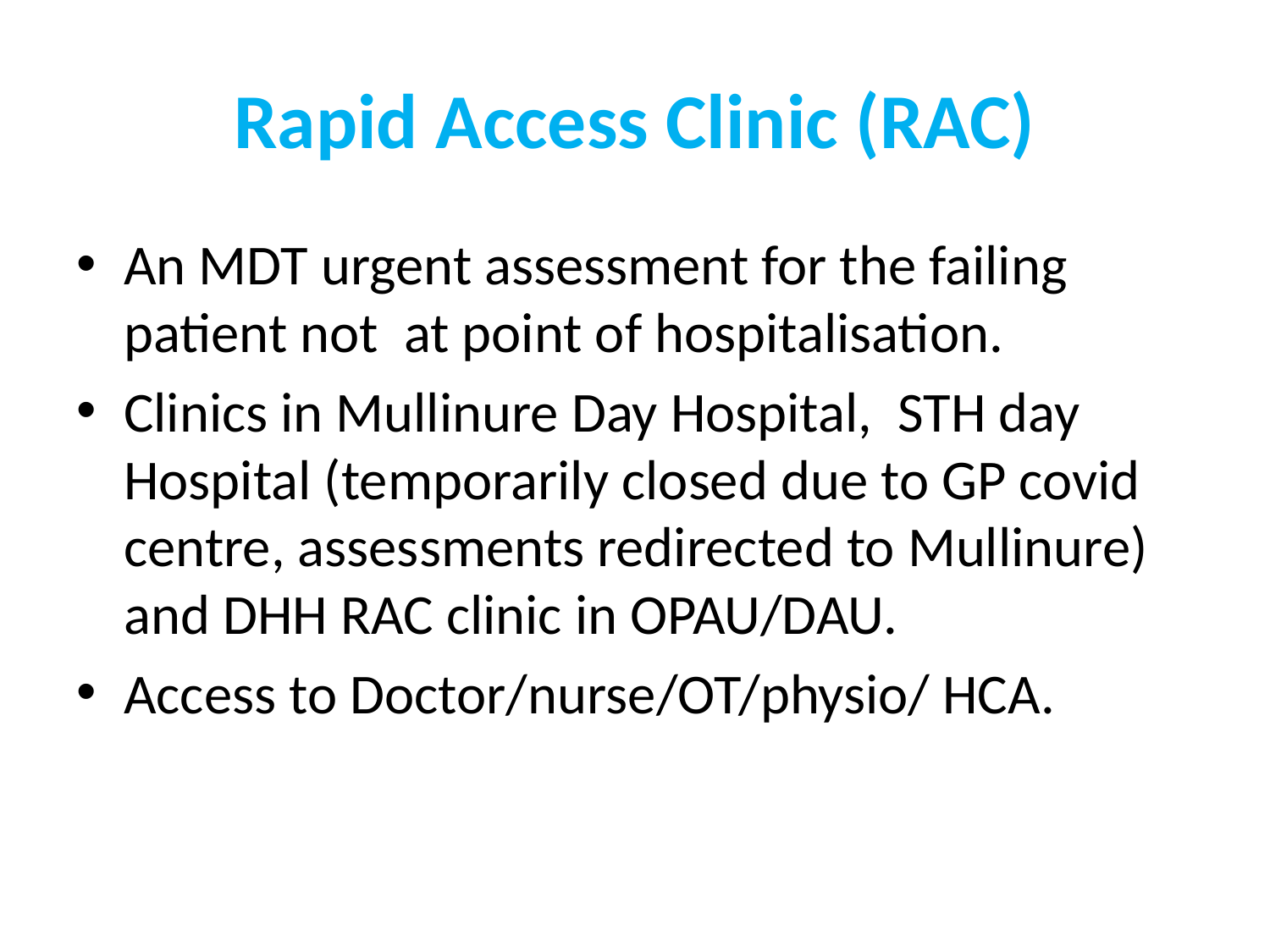

# Rapid Access Clinic (RAC)
An MDT urgent assessment for the failing patient not  at point of hospitalisation.
Clinics in Mullinure Day Hospital,  STH day Hospital (temporarily closed due to GP covid centre, assessments redirected to Mullinure) and DHH RAC clinic in OPAU/DAU.
Access to Doctor/nurse/OT/physio/ HCA.